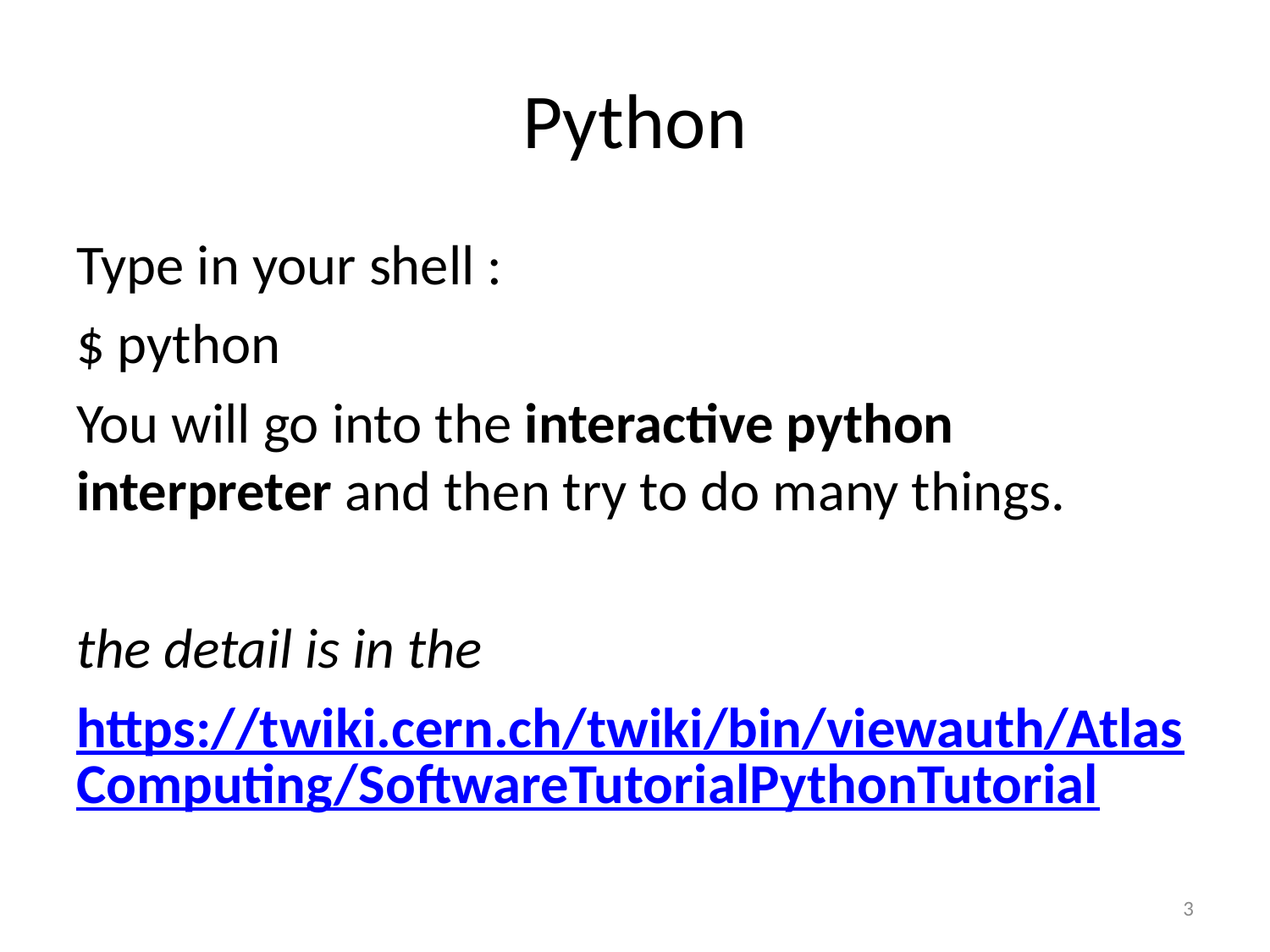

# Python
Type in your shell :
$ python
You will go into the interactive python interpreter and then try to do many things.

the detail is in the
https://twiki.cern.ch/twiki/bin/viewauth/AtlasComputing/SoftwareTutorialPythonTutorial

3